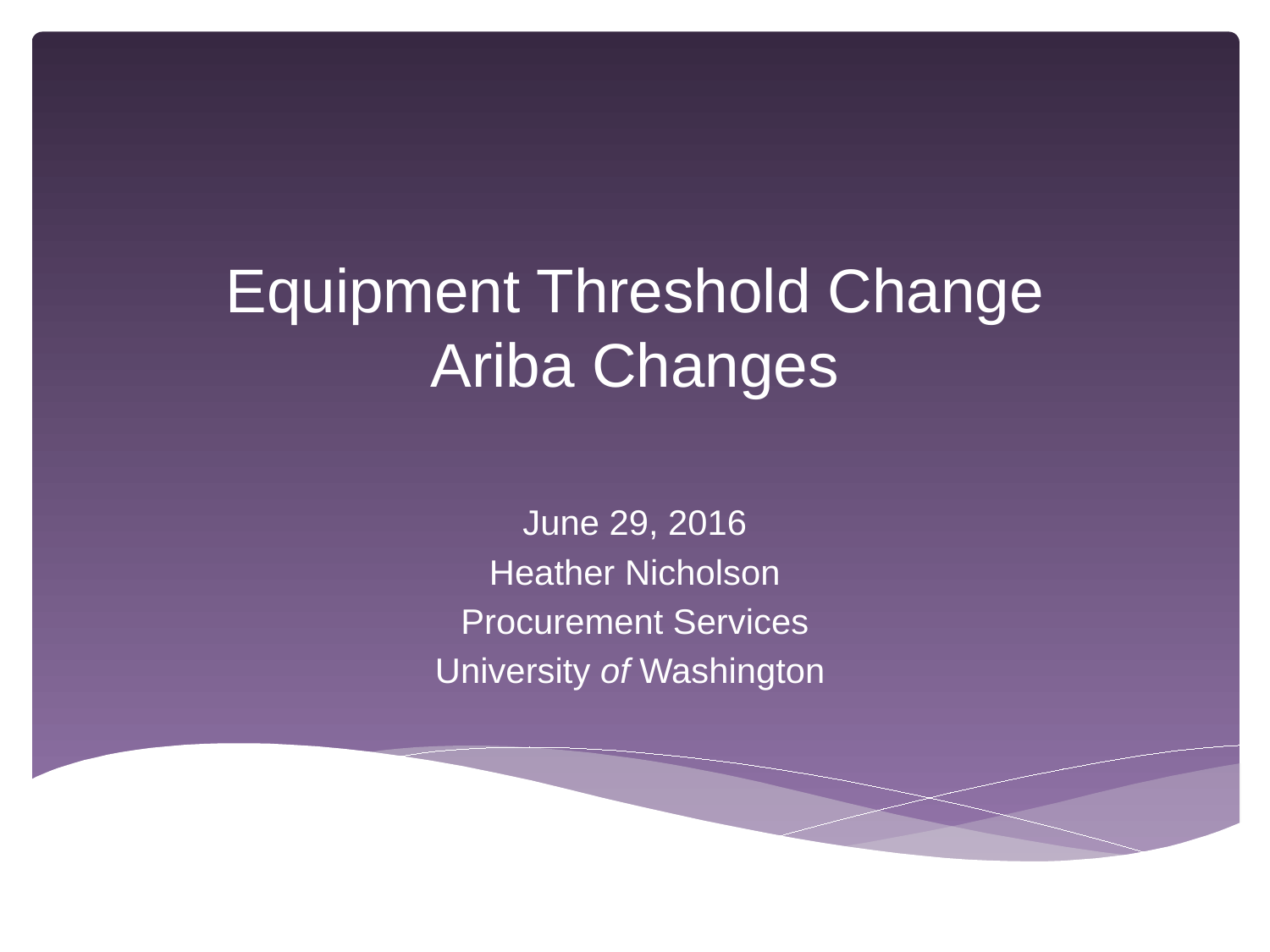

# Equipment Threshold Change Ariba Changes
June 29, 2016
Heather Nicholson
Procurement Services
University of Washington